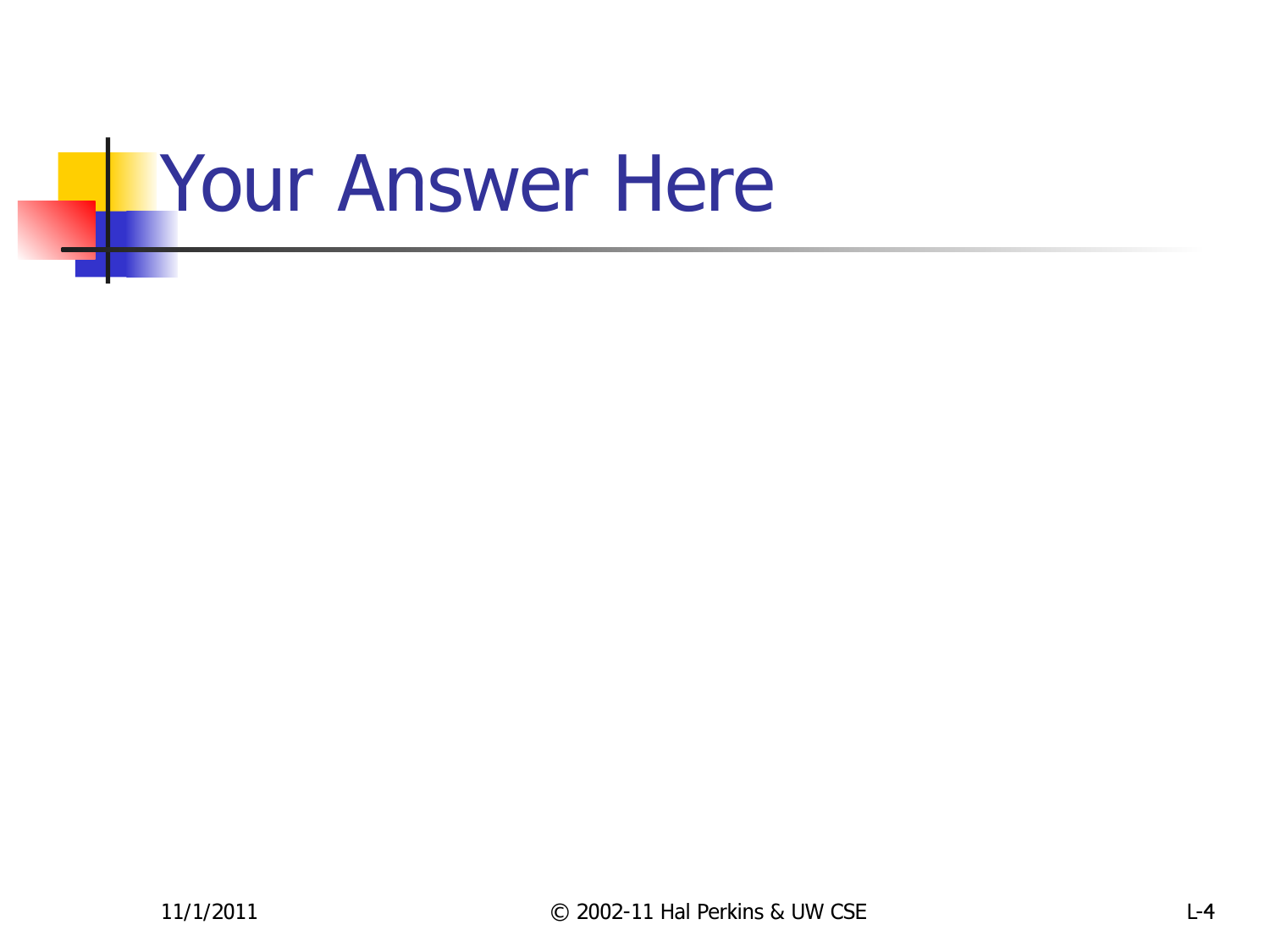

# Your Answer Here
11/1/2011
© 2002-11 Hal Perkins & UW CSE
L-4